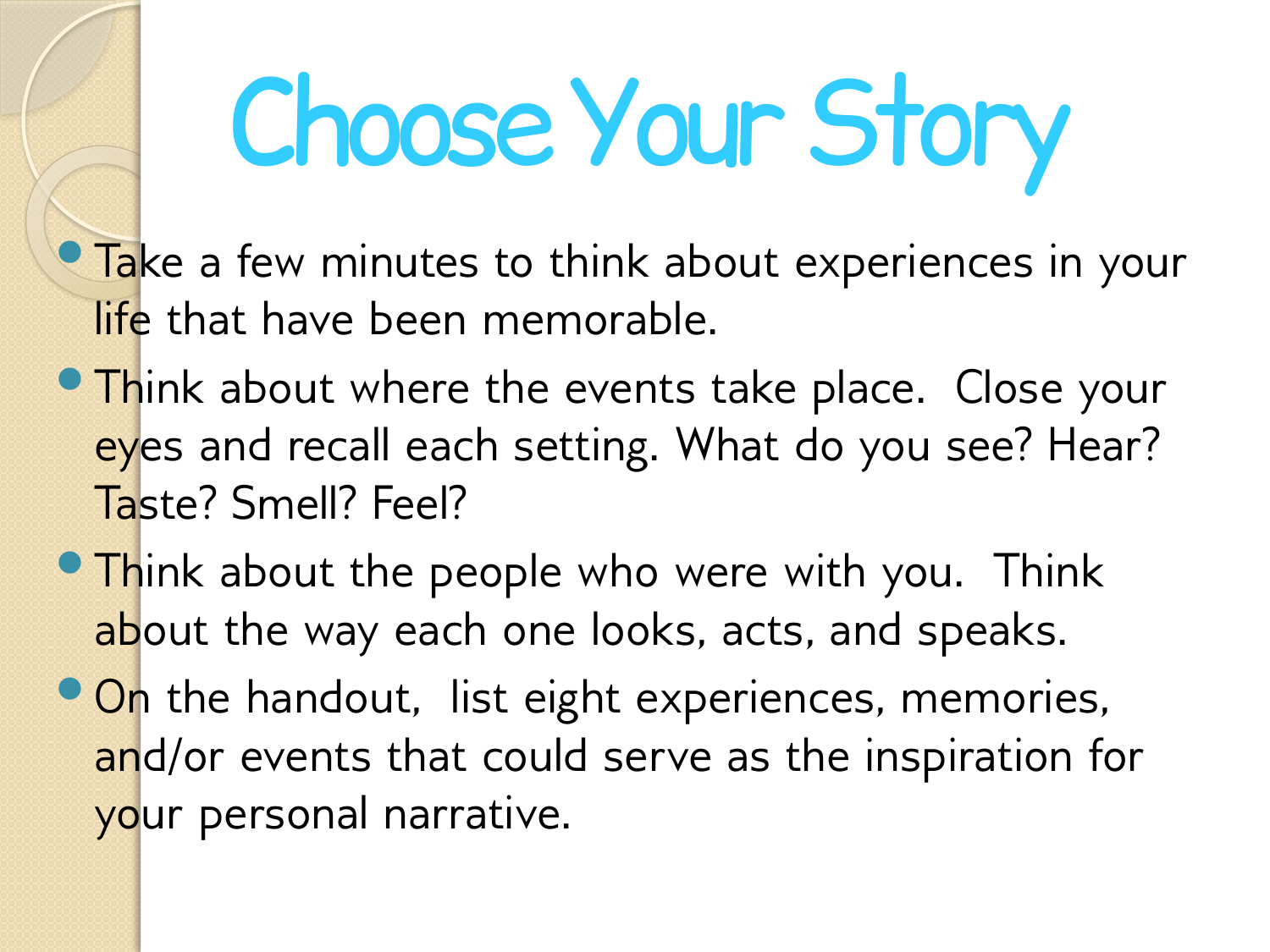

# Choose Your Story

Take a few minutes to think about experiences in your life that have been memorable.
Think about where the events take place.  Close your eyes and recall each setting. What do you see? Hear? Taste? Smell? Feel?
Think about the people who were with you.  Think about the way each one looks, acts, and speaks.
On the handout,  list eight experiences, memories, and/or events that could serve as the inspiration for your personal narrative.